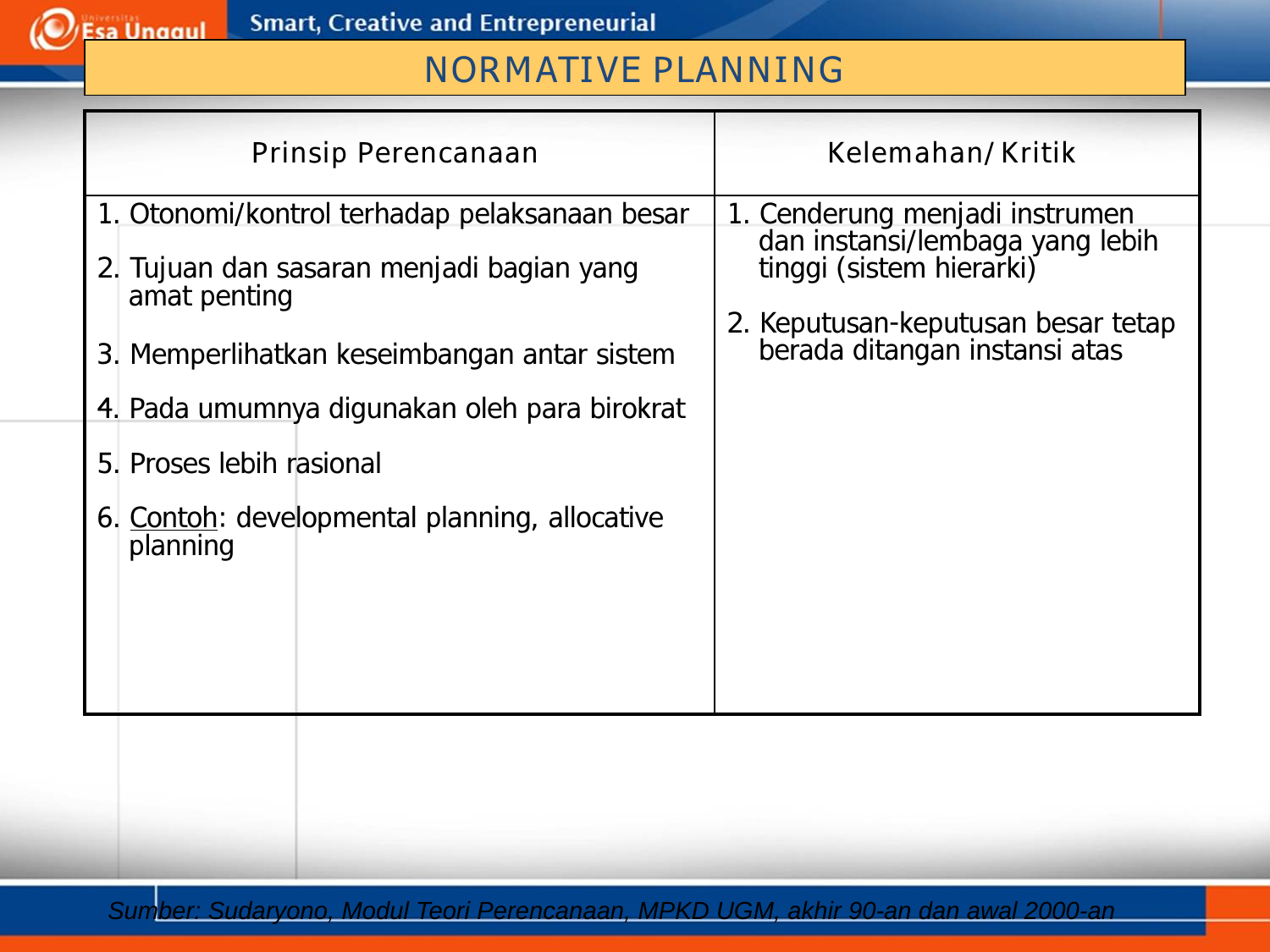

NORMATIVE PLANNING
| Prinsip Perencanaan | Kelemahan/Kritik |
| --- | --- |
| 1. Otonomi/kontrol terhadap pelaksanaan besar   2. Tujuan dan sasaran menjadi bagian yang amat penting 3. Memperlihatkan keseimbangan antar sistem   4. Pada umumnya digunakan oleh para birokrat 5. Proses lebih rasional   6. Contoh: developmental planning, allocative planning | 1. Cenderung menjadi instrumen dan instansi/lembaga yang lebih tinggi (sistem hierarki)   2. Keputusan-keputusan besar tetap berada ditangan instansi atas |
Sumber: Sudaryono, Modul Teori Perencanaan, MPKD UGM, akhir 90-an dan awal 2000-an